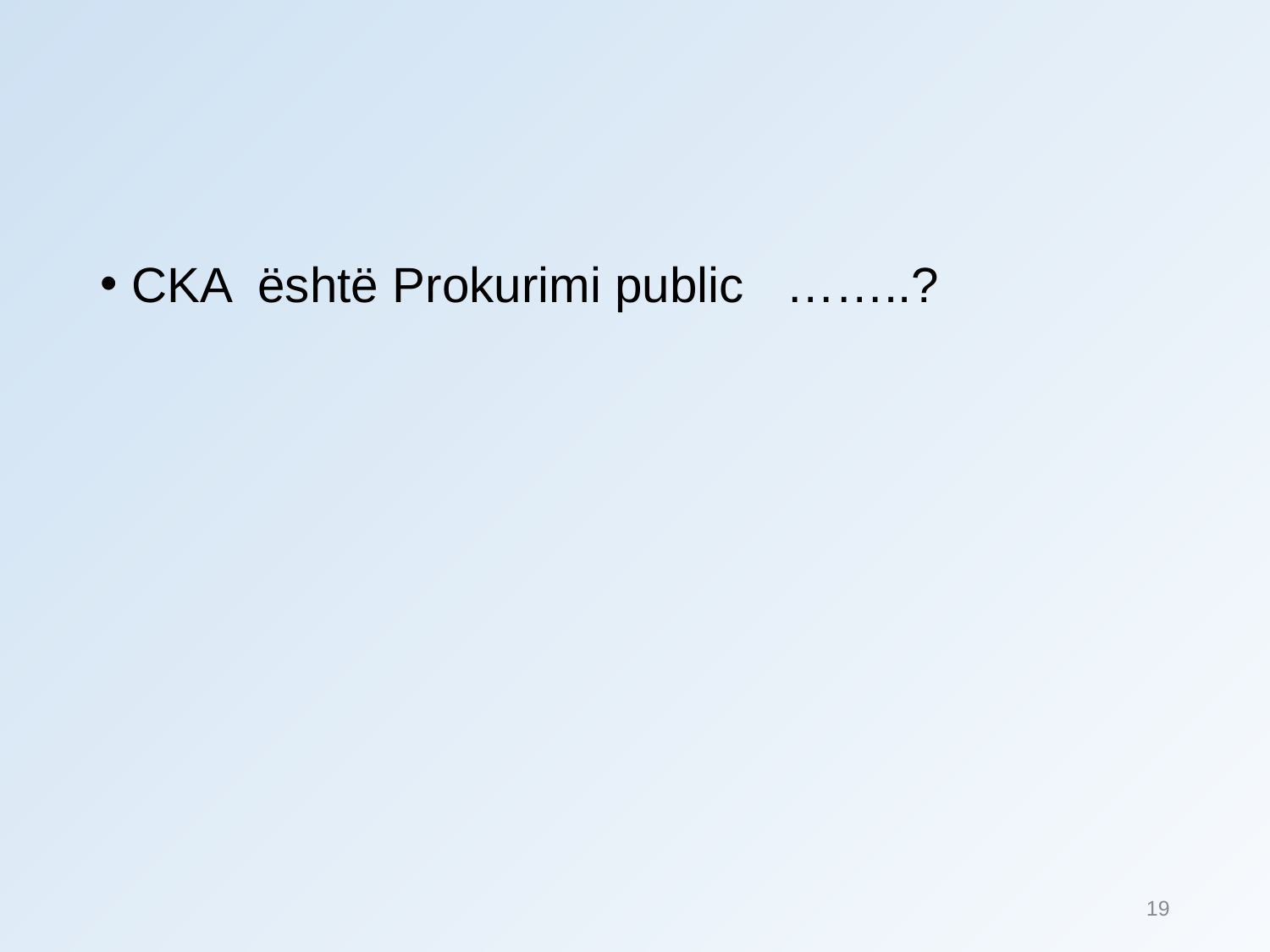

#
CKA  është Prokurimi public   ……..?
19